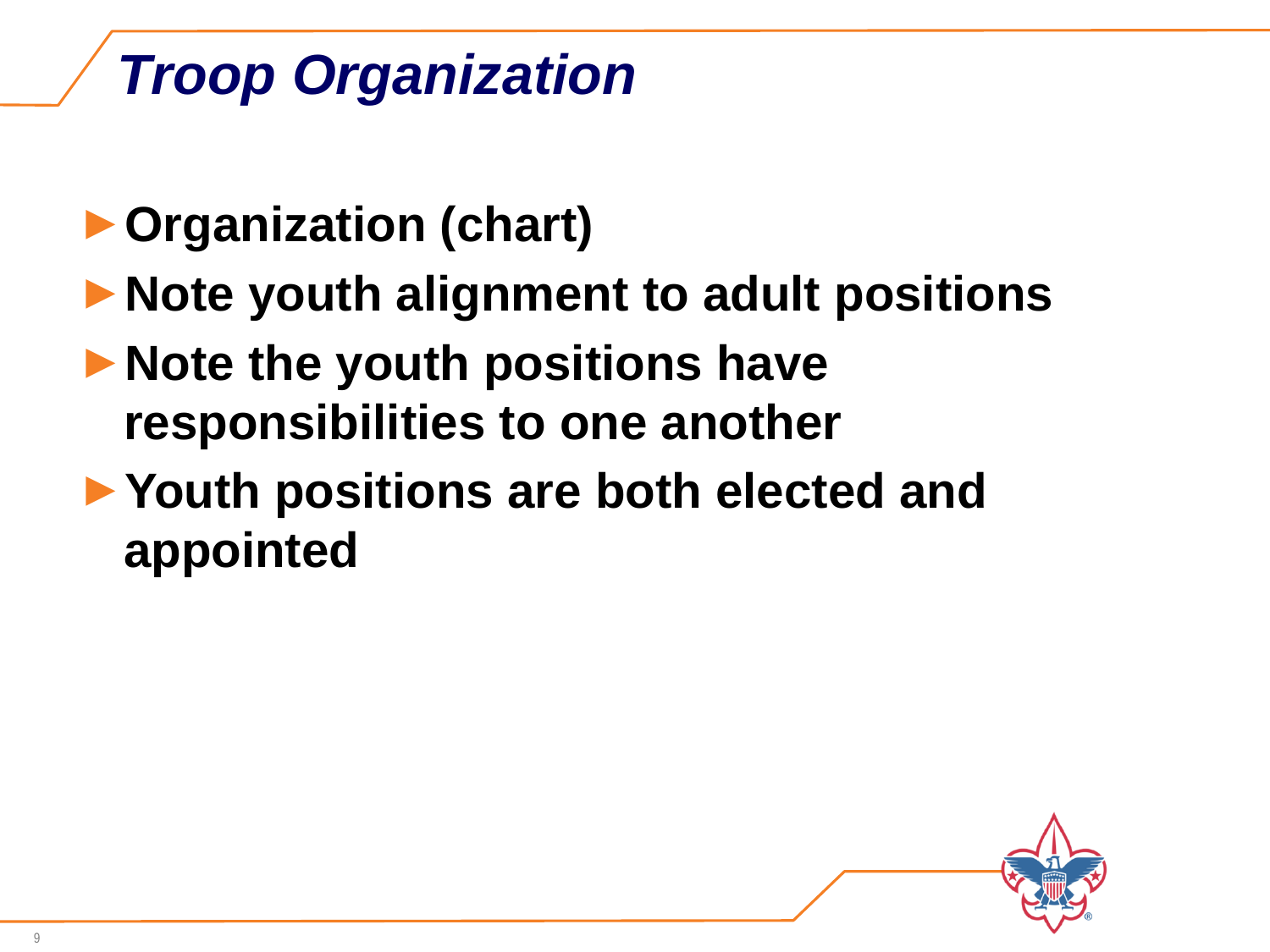

# Troop Organization
Organization (chart)
Note youth alignment to adult positions
Note the youth positions have responsibilities to one another
Youth positions are both elected and appointed